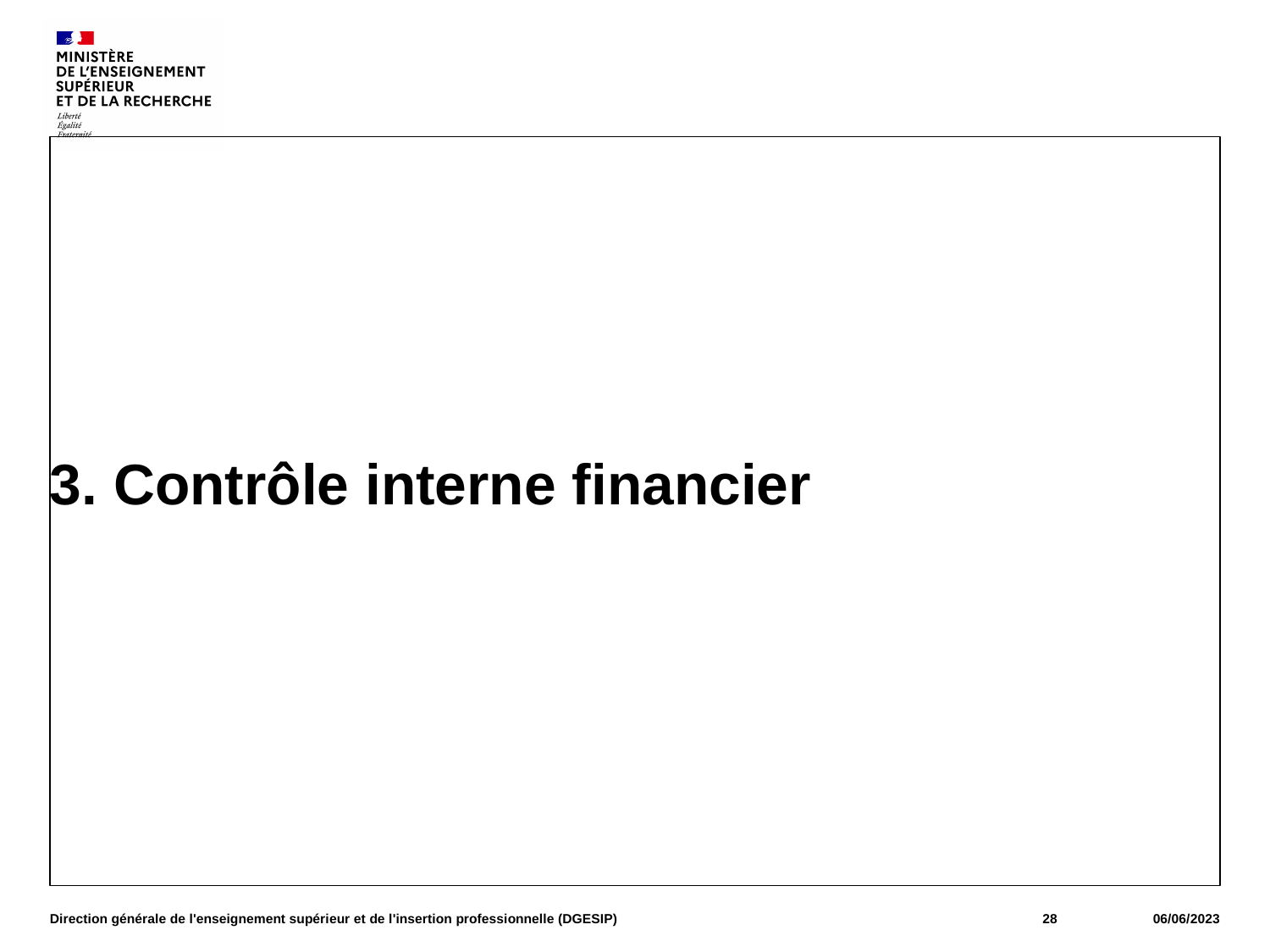

# 3. Contrôle interne financier
Direction générale de l'enseignement supérieur et de l'insertion professionnelle (DGESIP)
28
06/06/2023